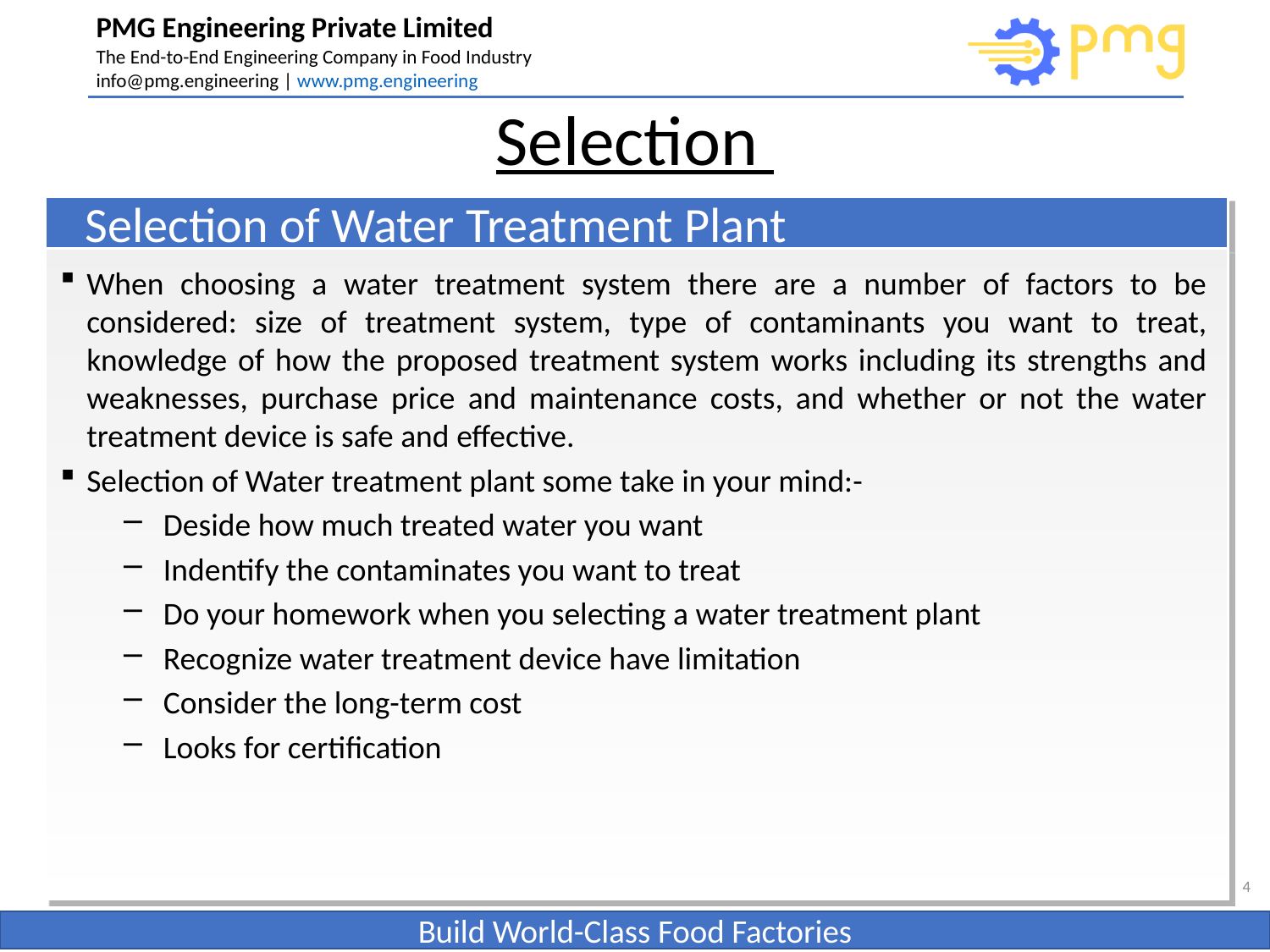

# Selection
Selection of Water Treatment Plant
When choosing a water treatment system there are a number of factors to be considered: size of treatment system, type of contaminants you want to treat, knowledge of how the proposed treatment system works including its strengths and weaknesses, purchase price and maintenance costs, and whether or not the water treatment device is safe and effective.
Selection of Water treatment plant some take in your mind:-
Deside how much treated water you want
Indentify the contaminates you want to treat
Do your homework when you selecting a water treatment plant
Recognize water treatment device have limitation
Consider the long-term cost
Looks for certification

4